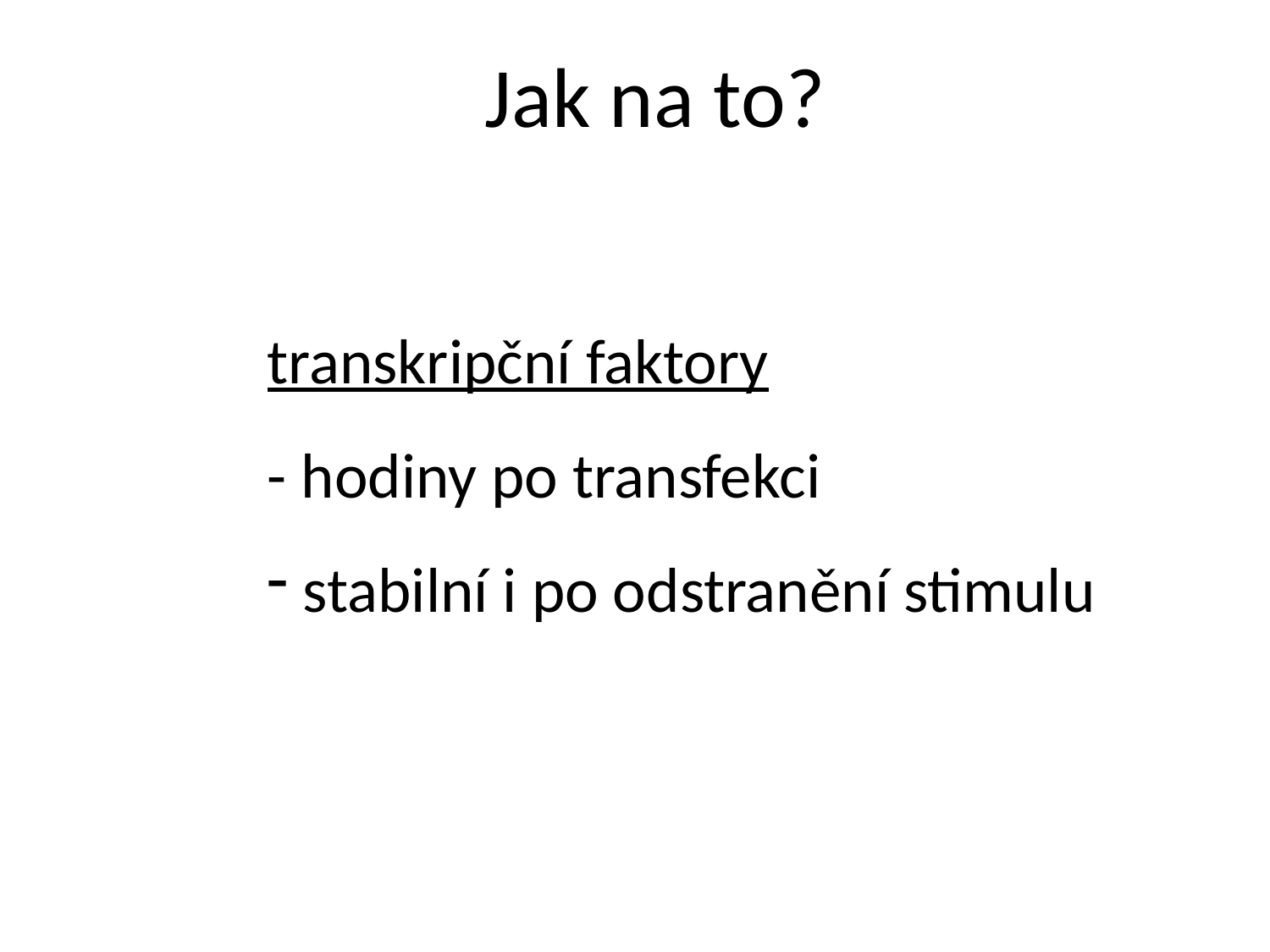

Jak na to?
transkripční faktory
- hodiny po transfekci
 stabilní i po odstranění stimulu